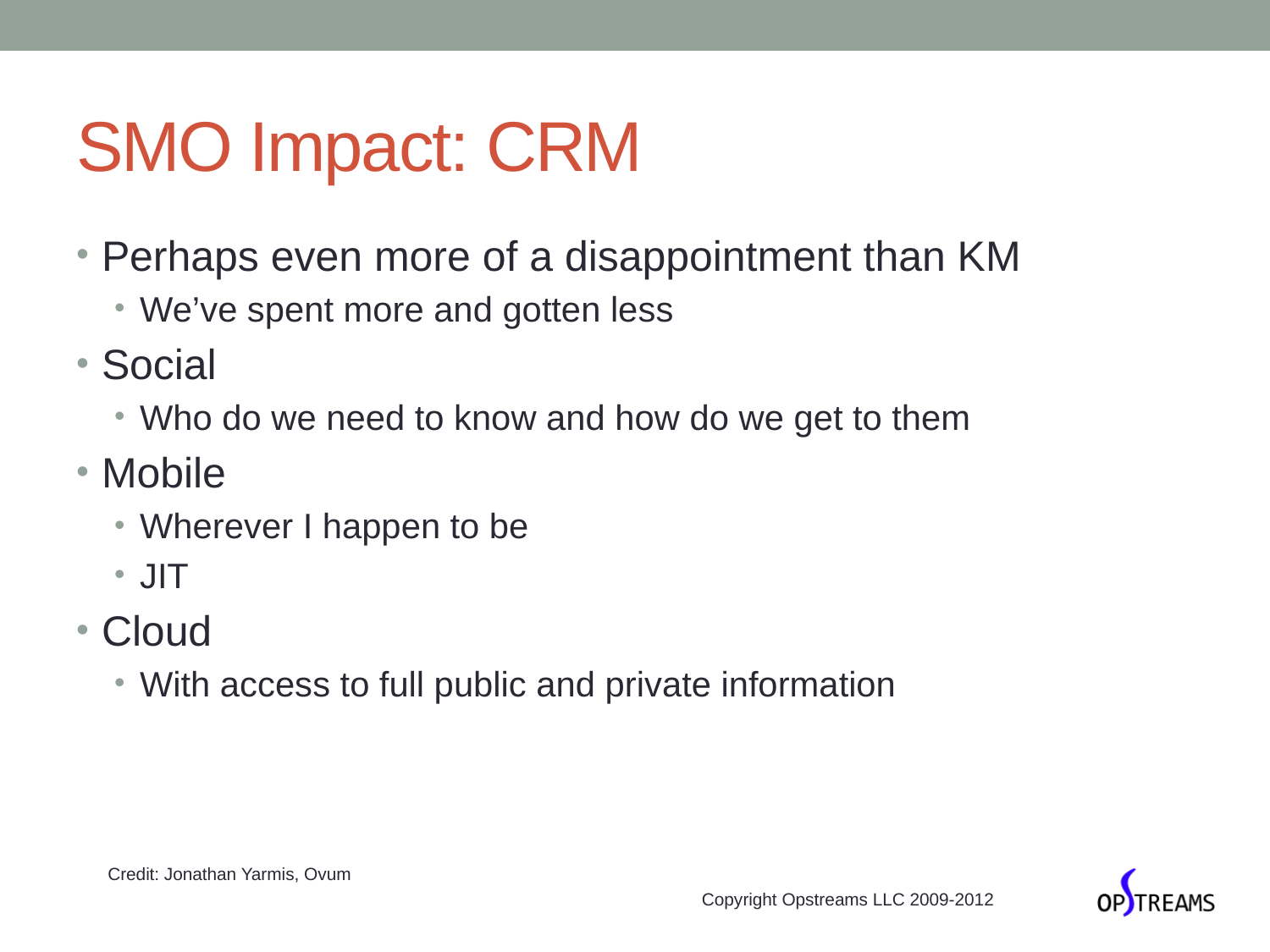

# SMO Impact: CRM
Perhaps even more of a disappointment than KM
We’ve spent more and gotten less
Social
Who do we need to know and how do we get to them
Mobile
Wherever I happen to be
JIT
Cloud
With access to full public and private information
Credit: Jonathan Yarmis, Ovum